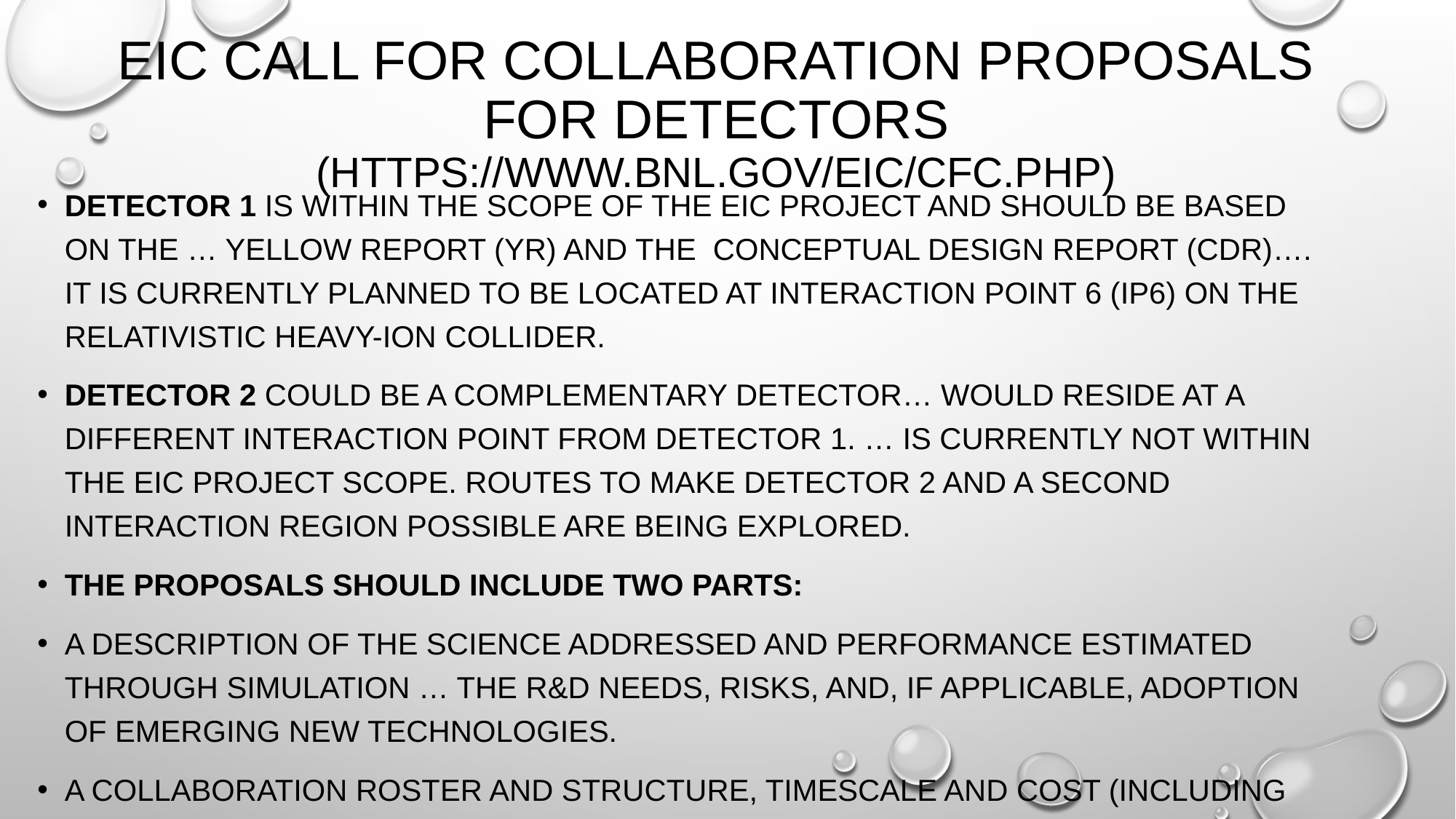

# EIC Call for Collaboration Proposals for Detectors (https://www.bnl.gov/eic/CFC.php)
Detector 1 is within the scope of the EIC project and should be based on the … Yellow Report (YR) and THE  Conceptual Design Report (CDR)…. It is currently planned to be located at Interaction Point 6 (IP6) on the Relativistic Heavy-Ion Collider.
Detector 2 could be a complementary detector… would reside at a different Interaction Point from Detector 1. … is currently not within the EIC project scope. Routes to make Detector 2 and a second interaction region possible are being explored.
The Proposals should include two parts:
A description of the science addressed and performance estimated through simulation … the R&D needs, risks, and, if applicable, adoption of emerging new technologies.
A collaboration roster and structure, timescale and cost (including potential sources of funding sources and assumptions), and potential upgrade paths.